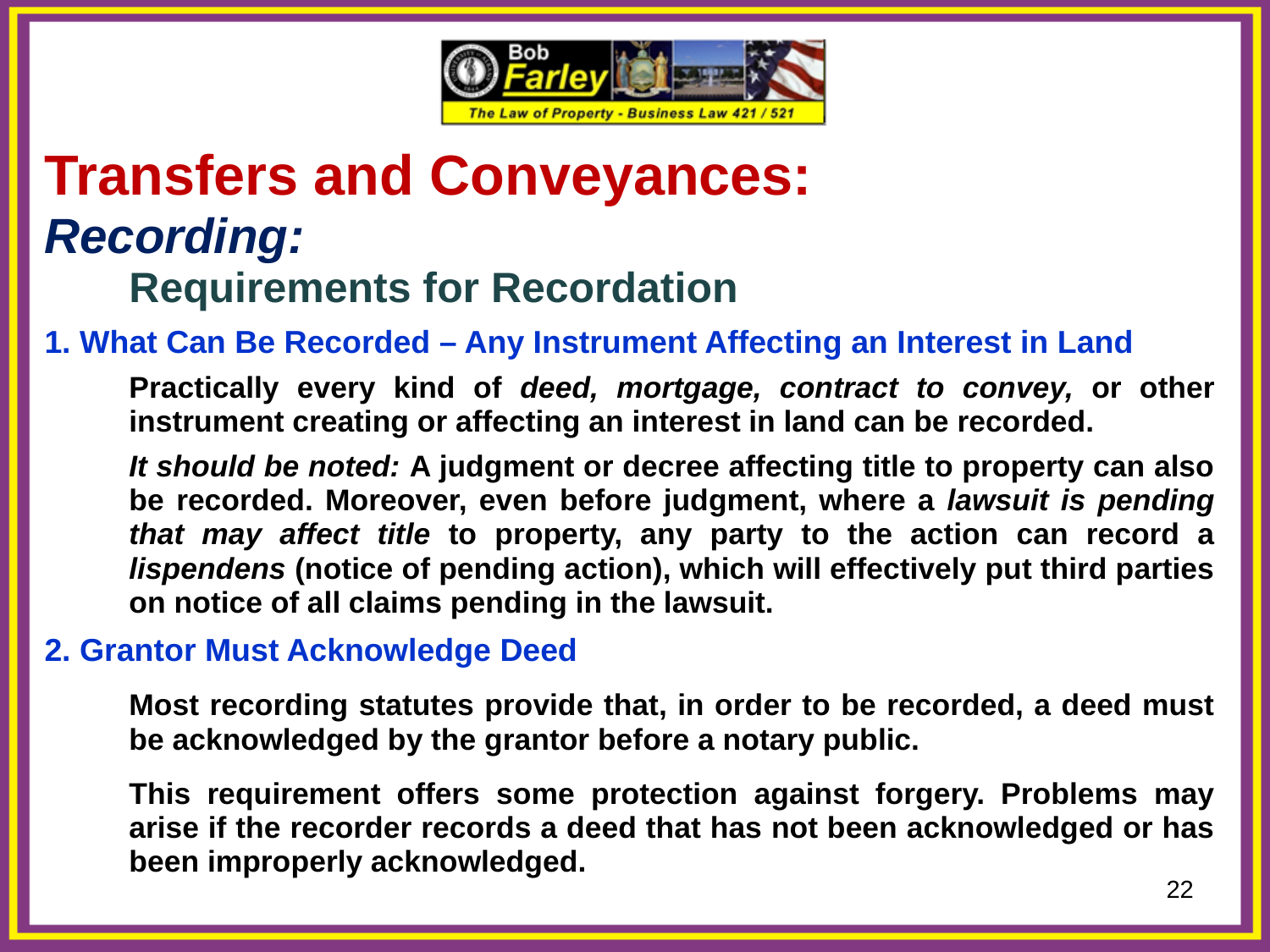

Transfers and Conveyances:
Recording:
	Requirements for Recordation

1. What Can Be Recorded – Any Instrument Affecting an Interest in Land

	Practically every kind of deed, mortgage, contract to convey, or other instrument creating or affecting an interest in land can be recorded.

	It should be noted: A judgment or decree affecting title to property can also be recorded. Moreover, even before judgment, where a lawsuit is pending that may affect title to property, any party to the action can record a lispendens (notice of pending action), which will effectively put third parties on notice of all claims pending in the lawsuit.

2. Grantor Must Acknowledge Deed

	Most recording statutes provide that, in order to be recorded, a deed must be acknowledged by the grantor before a notary public.

	This requirement offers some protection against forgery. Problems may arise if the recorder records a deed that has not been acknowledged or has been improperly acknowledged.

22